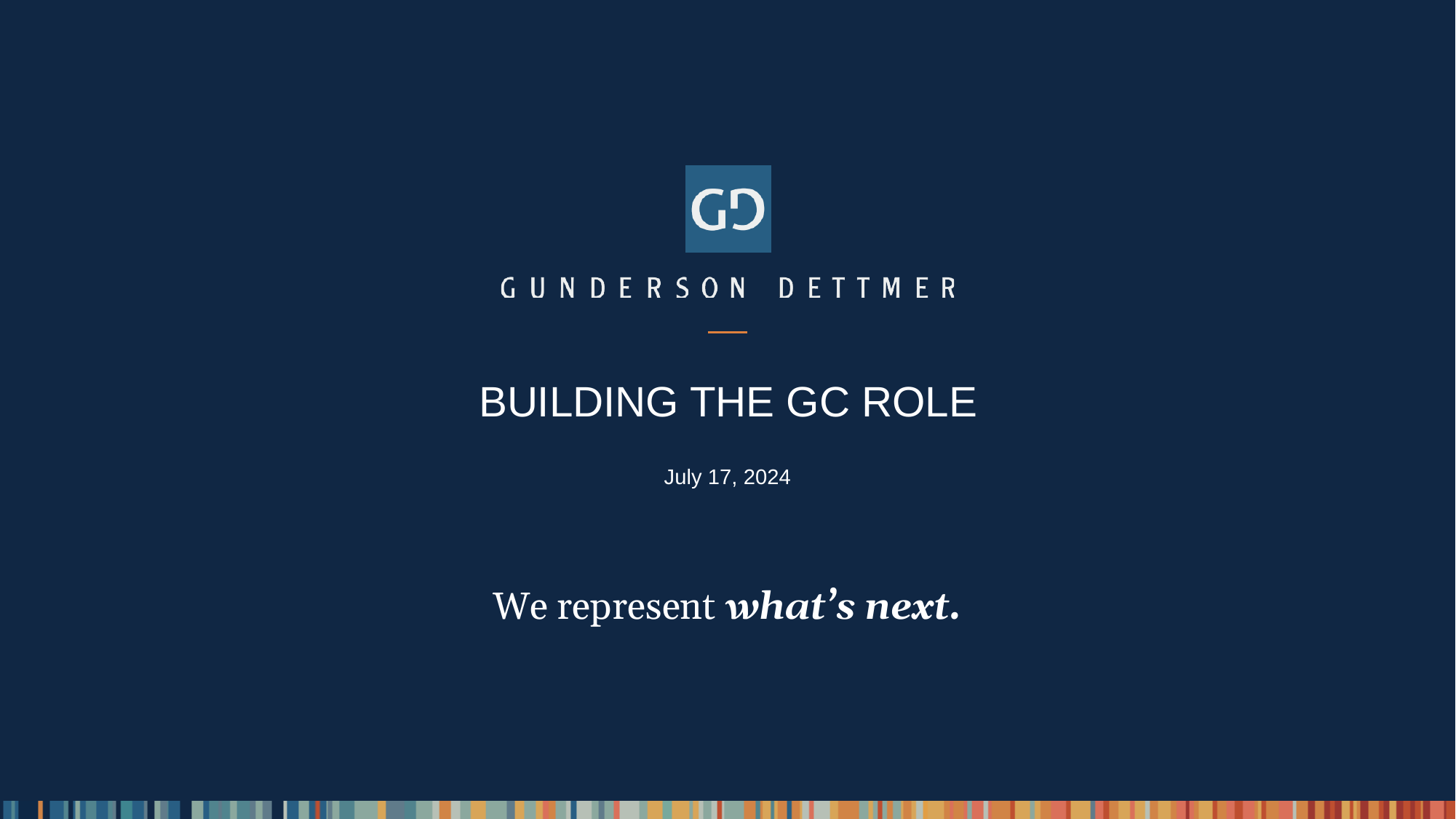

BUILDINg the GC Role
July 17, 2024